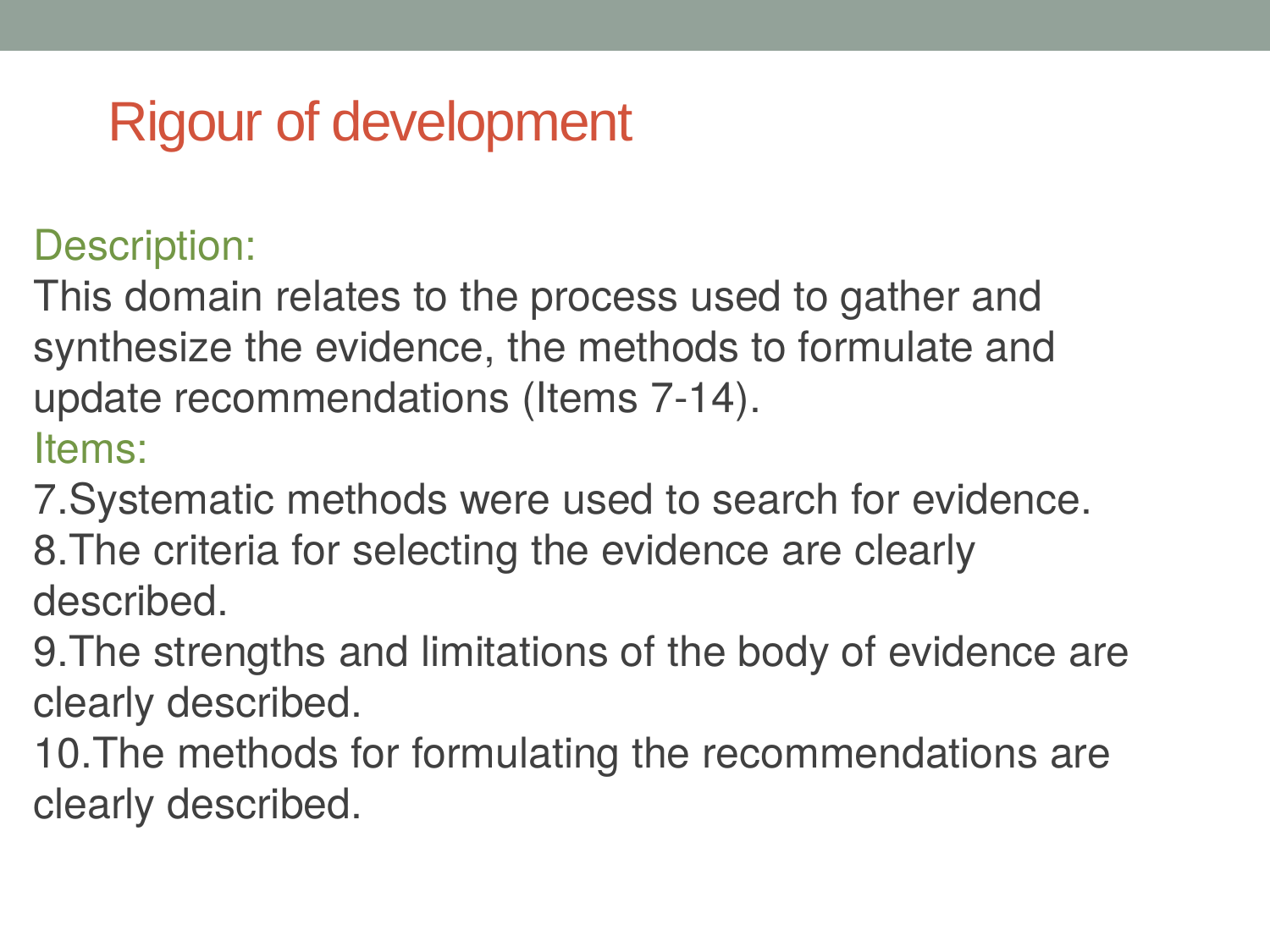

# Rigour of development
Description:
This domain relates to the process used to gather and synthesize the evidence, the methods to formulate and update recommendations (Items 7-14).
Items:
Systematic methods were used to search for evidence.
The criteria for selecting the evidence are clearly described.
The strengths and limitations of the body of evidence are clearly described.
The methods for formulating the recommendations are clearly described.